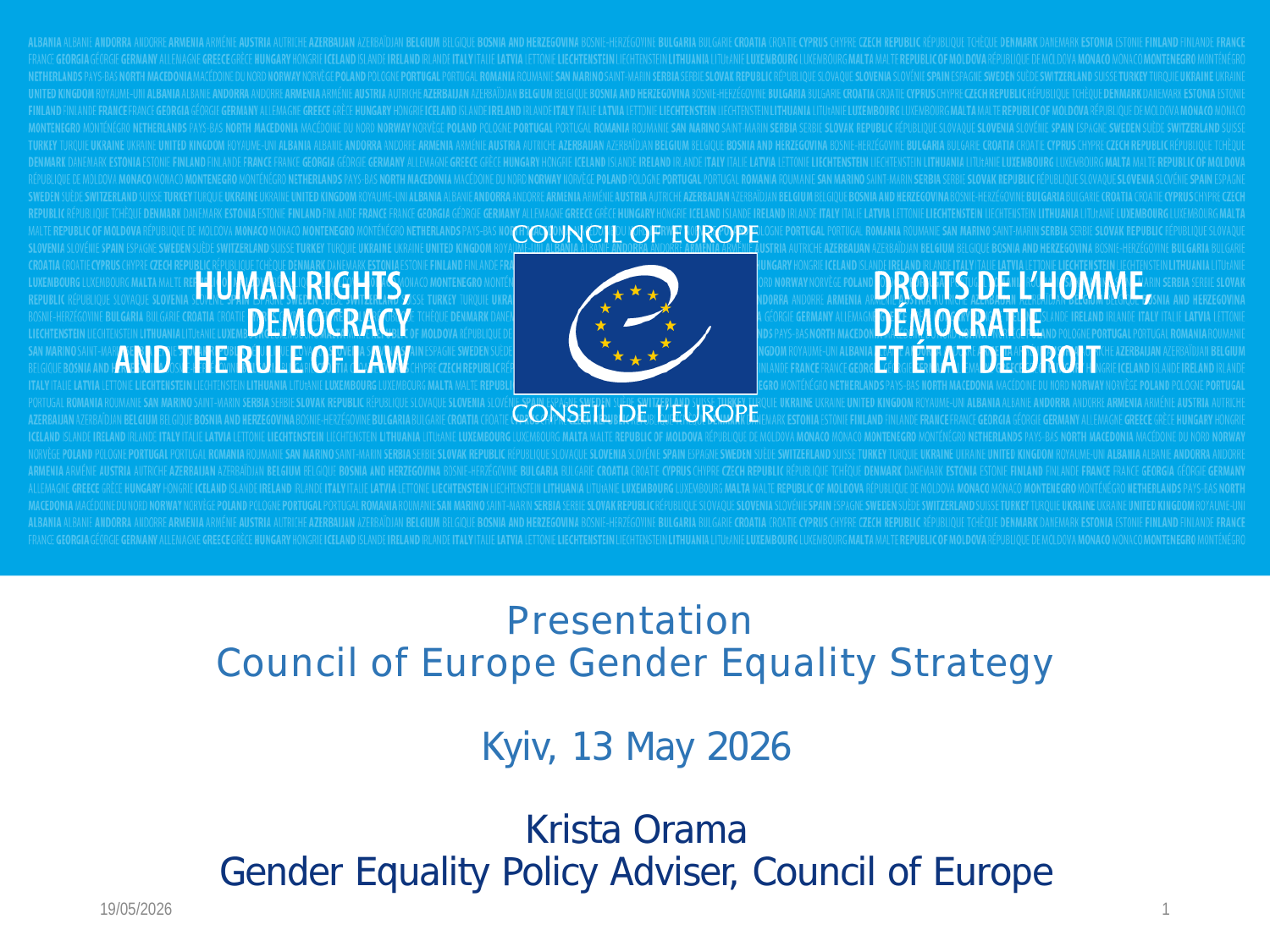

Presentation
Council of Europe Gender Equality Strategy
Kyiv, 13 May 2026
Krista Orama
Gender Equality Policy Adviser, Council of Europe
19/05/2026
1